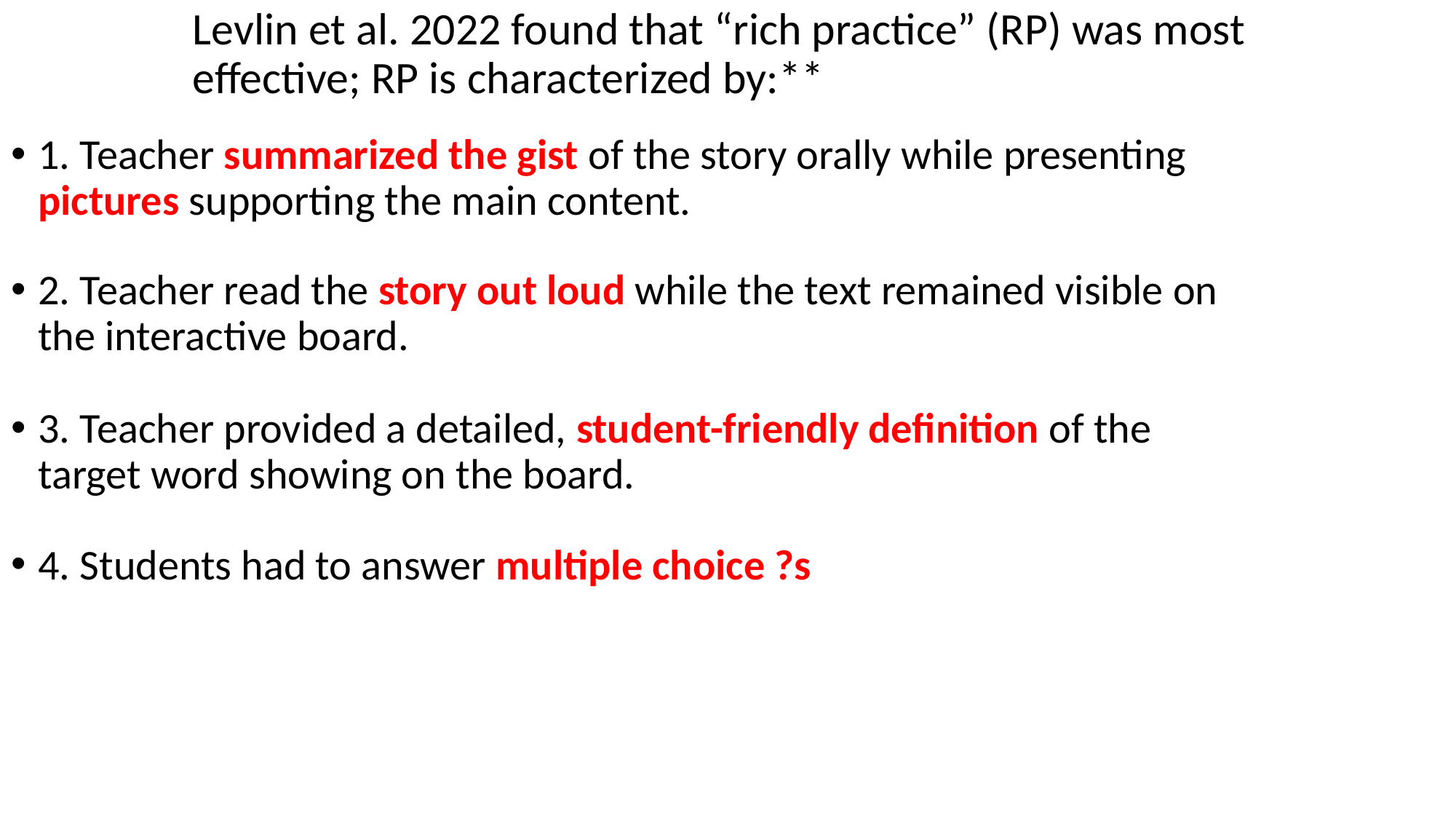

# Levlin et al. 2022 found that “rich practice” (RP) was most effective; RP is characterized by:**
1. Teacher summarized the gist of the story orally while presenting pictures supporting the main content.

2. Teacher read the story out loud while the text remained visible on the interactive board.

3. Teacher provided a detailed, student-friendly definition of the target word showing on the board.

4. Students had to answer multiple choice ?s